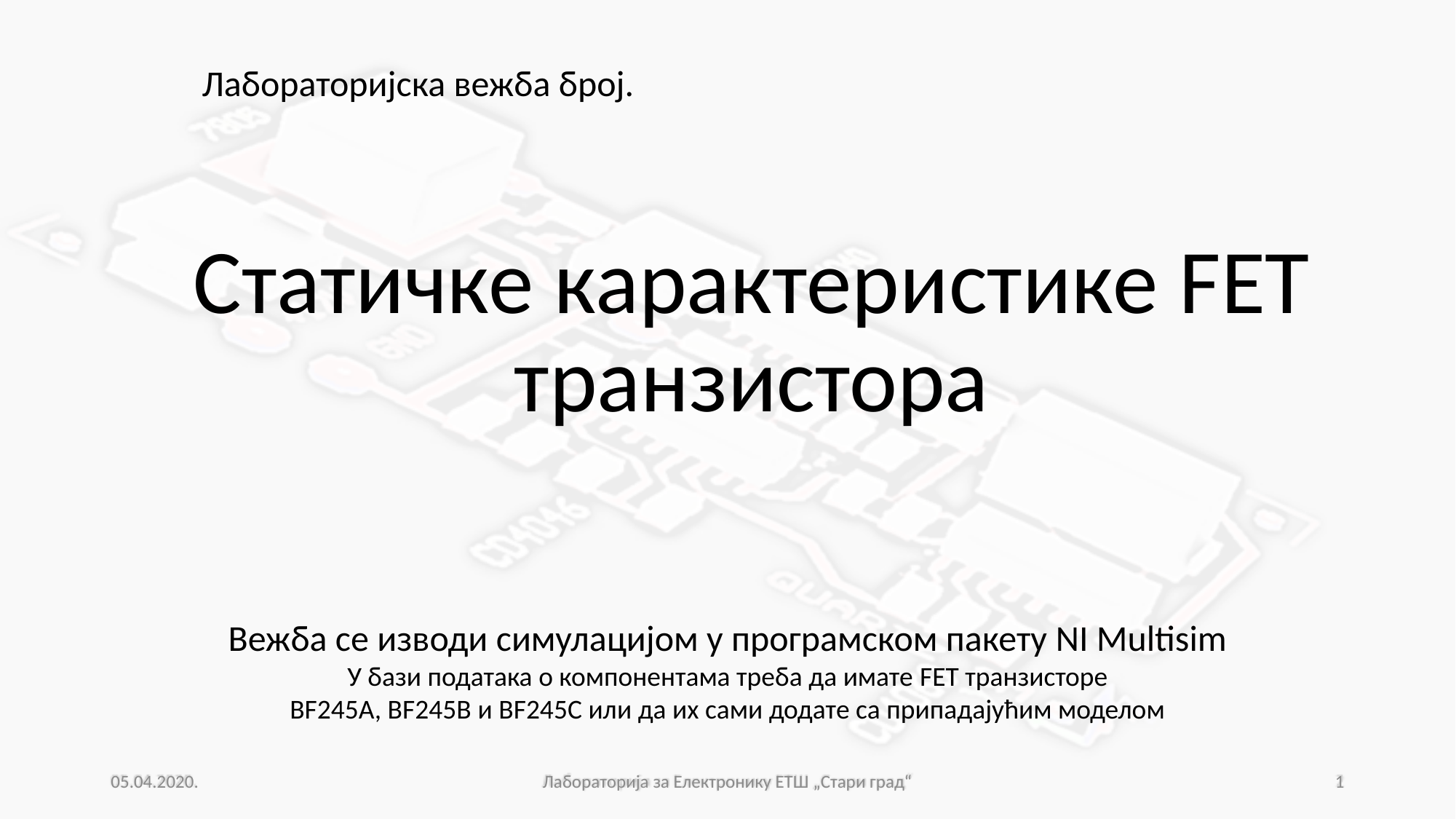

Лабораторијска вежба број.

Статичке карактеристике FET транзистора
Вежба се изводи симулацијом у програмском пакету NI Multisim
У бази података о компонентама треба да имате FET транзисторе
BF245A, BF245B и BF245C или да их сами додате са припадајућим моделом
05.04.2020.
Лабораторија за Електронику ЕТШ „Стари град“
1